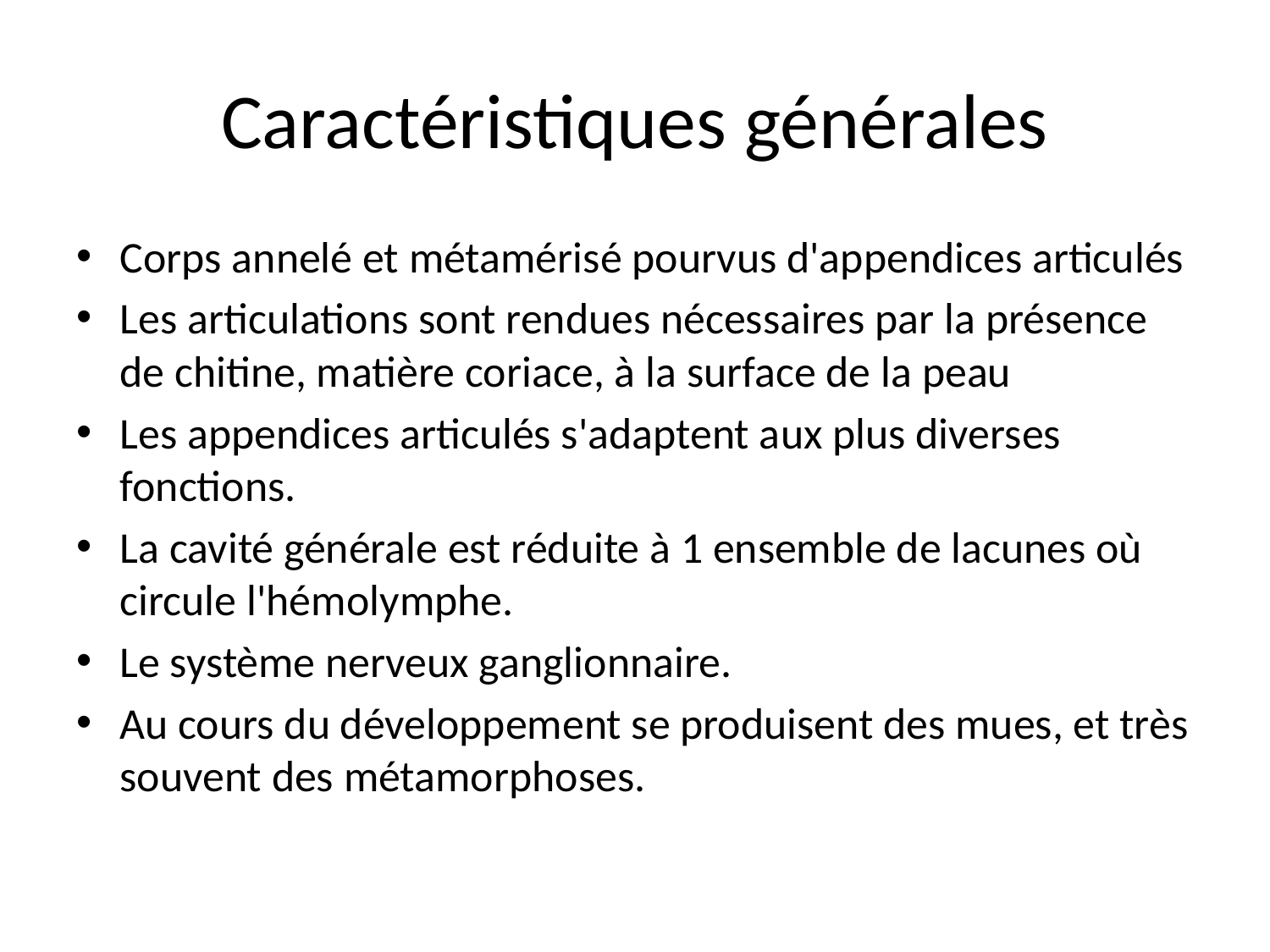

# Caractéristiques générales
Corps annelé et métamérisé pourvus d'appendices articulés
Les articulations sont rendues nécessaires par la présence de chitine, matière coriace, à la surface de la peau
Les appendices articulés s'adaptent aux plus diverses fonctions.
La cavité générale est réduite à 1 ensemble de lacunes où circule l'hémolymphe.
Le système nerveux ganglionnaire.
Au cours du développement se produisent des mues, et très souvent des métamorphoses.